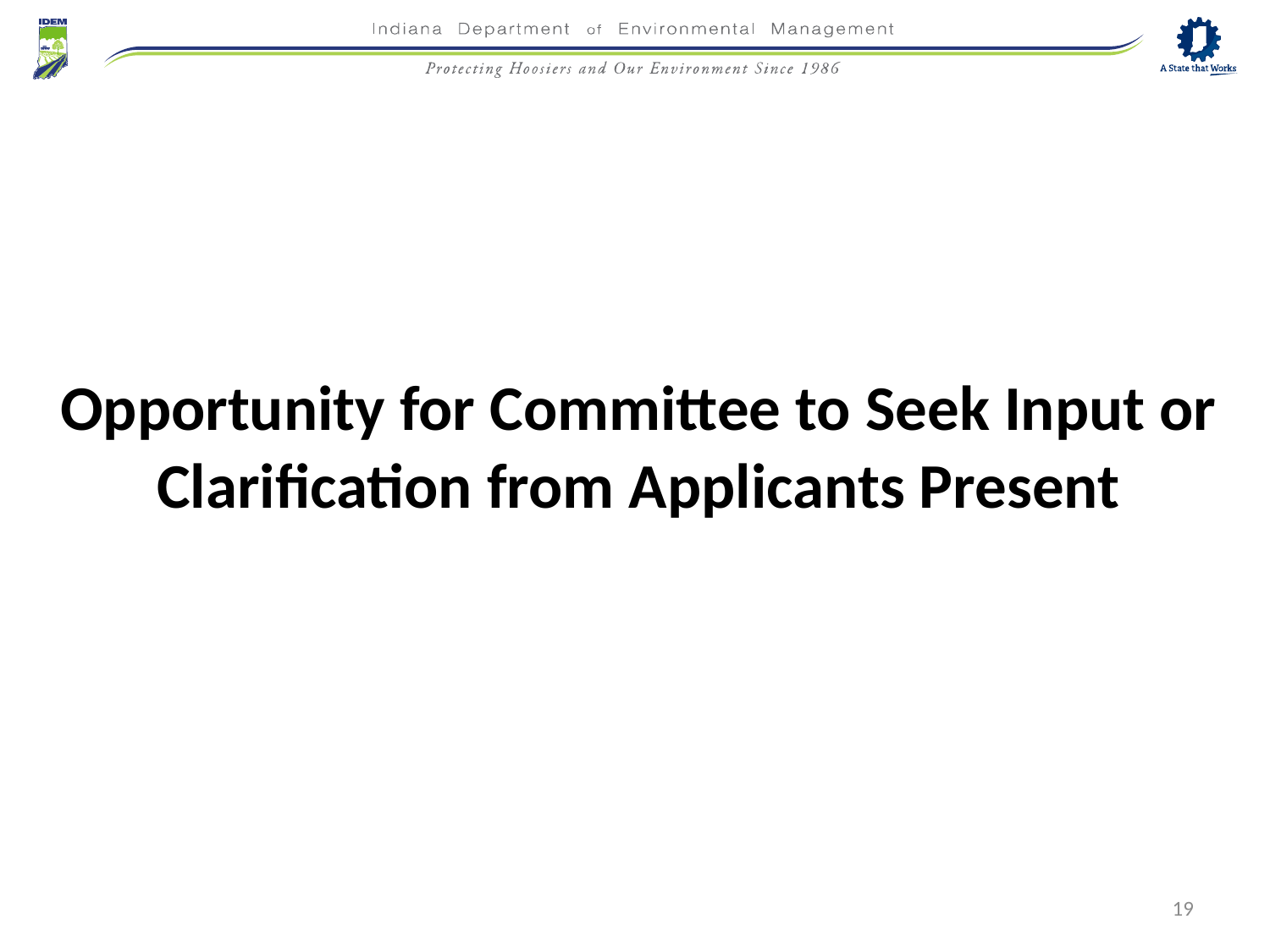

Opportunity for Committee to Seek Input or Clarification from Applicants Present
19